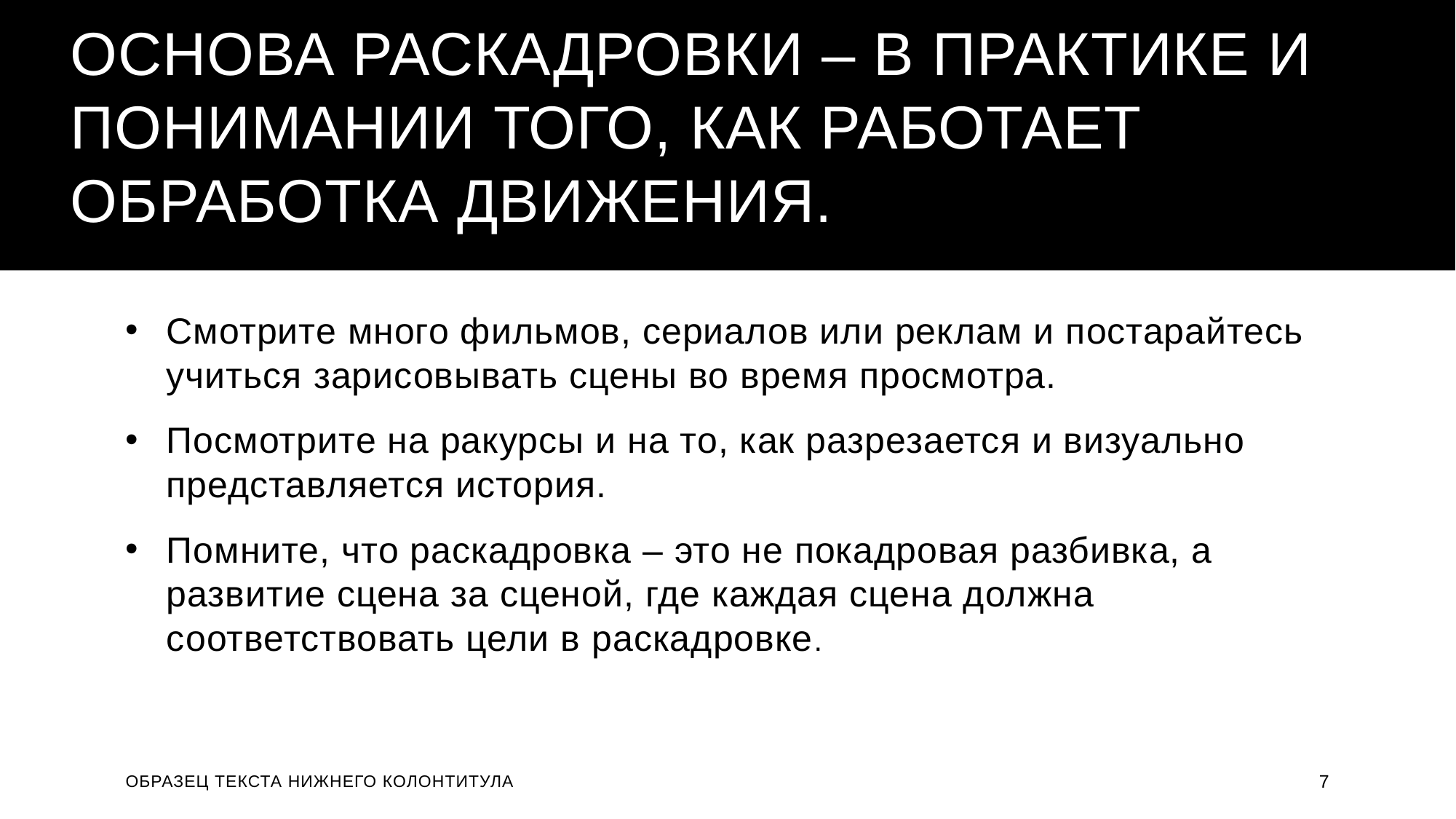

Основа раскадровки – в практике и понимании того, как работает обработка движения.
Смотрите много фильмов, сериалов или реклам и постарайтесь учиться зарисовывать сцены во время просмотра.
Посмотрите на ракурсы и на то, как разрезается и визуально представляется история.
Помните, что раскадровка – это не покадровая разбивка, а развитие сцена за сценой, где каждая сцена должна соответствовать цели в раскадровке.
Образец текста нижнего колонтитула
7